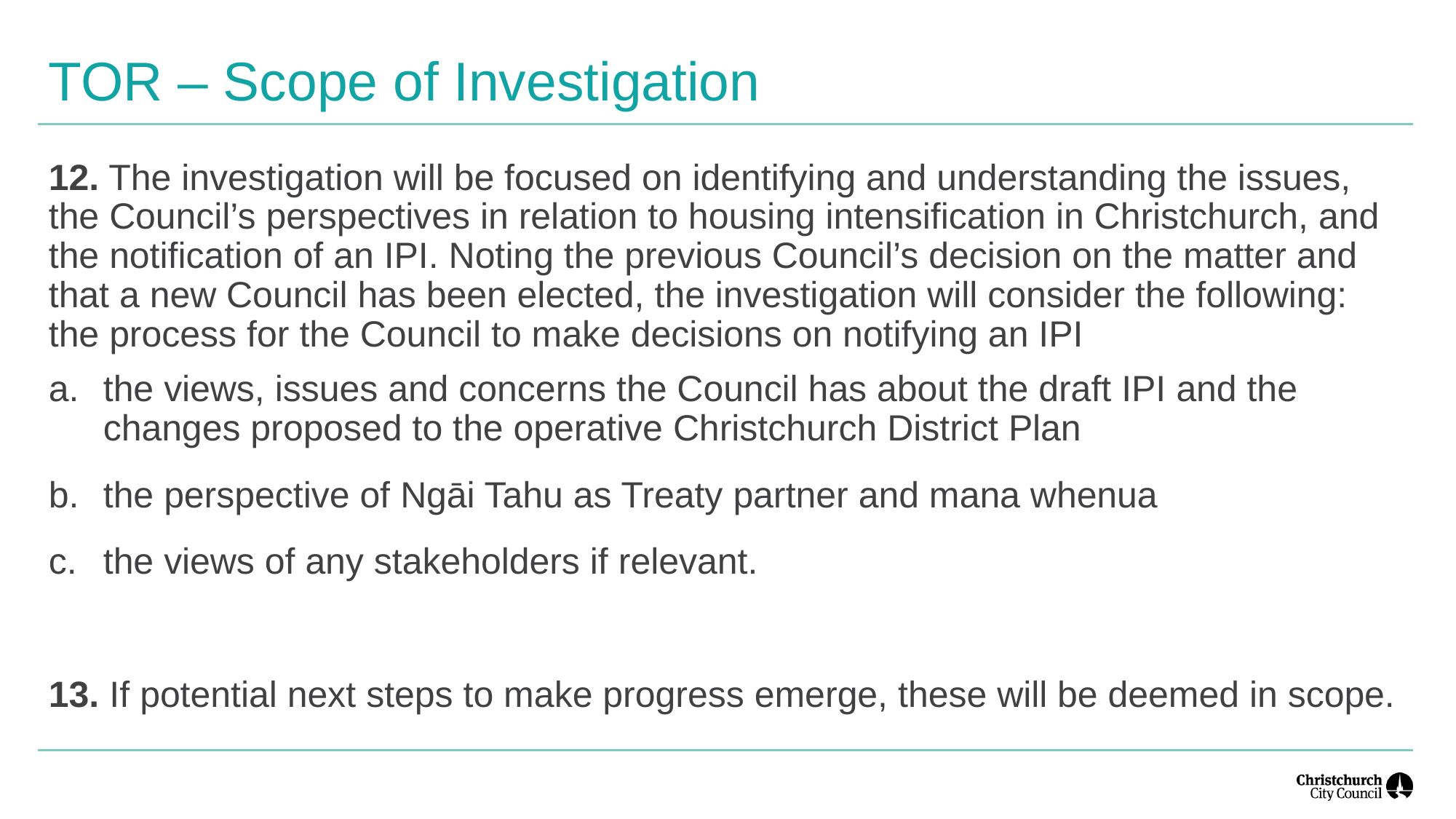

# TOR – Scope of Investigation
12. The investigation will be focused on identifying and understanding the issues, the Council’s perspectives in relation to housing intensification in Christchurch, and the notification of an IPI. Noting the previous Council’s decision on the matter and that a new Council has been elected, the investigation will consider the following:
the process for the Council to make decisions on notifying an IPI
the views, issues and concerns the Council has about the draft IPI and the changes proposed to the operative Christchurch District Plan
the perspective of Ngāi Tahu as Treaty partner and mana whenua
the views of any stakeholders if relevant.

13. If potential next steps to make progress emerge, these will be deemed in scope.